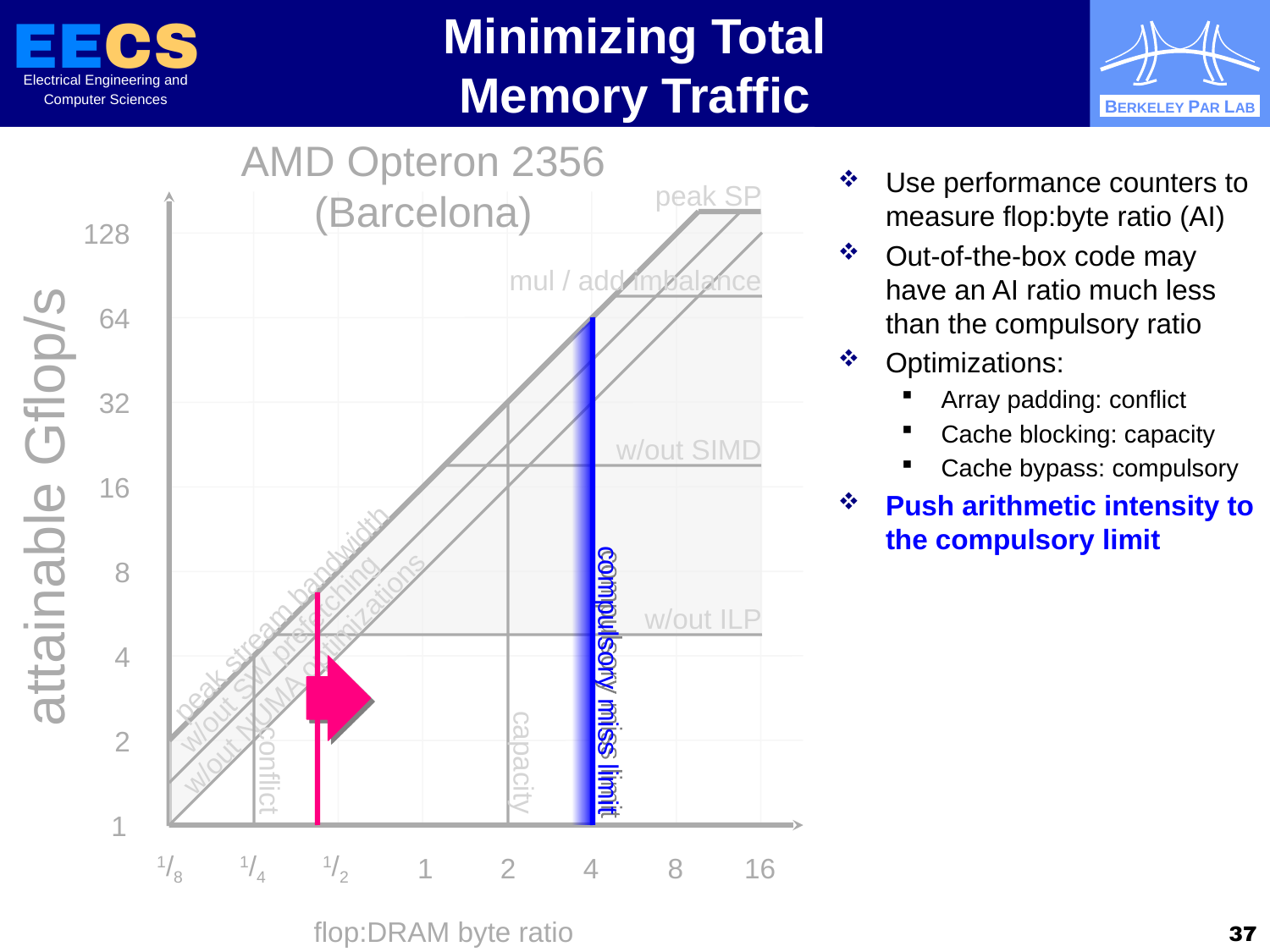

# Minimizing Total Memory Traffic

AMD Opteron 2356
(Barcelona)
Use performance counters to measure flop:byte ratio (AI)
Out-of-the-box code may have an AI ratio much less than the compulsory ratio
Optimizations:
Array padding: conflict
Cache blocking: capacity
Cache bypass: compulsory
Push arithmetic intensity to the compulsory limit
peak SP
128

mul / add imbalance
64

32

w/out SIMD
16
attainable Gflop/s

8
 compulsory miss limit

w/out ILP
peak stream bandwidth
w/out NUMA optimizations
4
w/out SW prefetching

conflict

capacity
2

1
1/8

1/4
1/2
1
2
4
8
16
flop:DRAM byte ratio
37